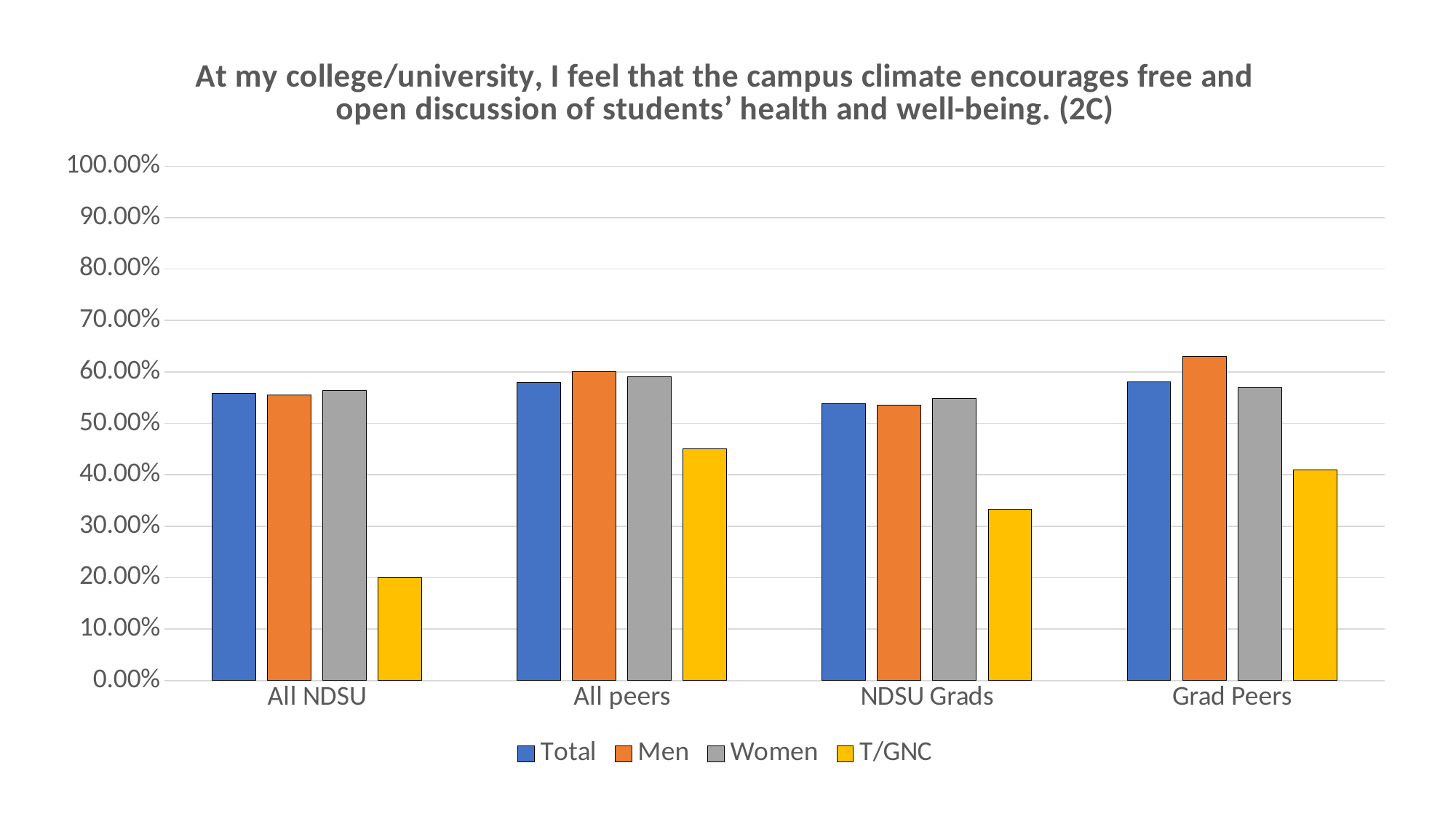

### Chart: At my college/university, I feel that the campus climate encourages free and open discussion of students’ health and well-being. (2C)

| Category | Total | Men | Women | T/GNC |
|---|---|---|---|---|
| All NDSU | 0.558 | 0.556 | 0.564 | 0.2 |
| All peers | 0.58 | 0.6 | 0.59 | 0.45 |
| NDSU Grads | 0.538 | 0.536 | 0.548 | 0.333 |
| Grad Peers | 0.581 | 0.63 | 0.57 | 0.41 |